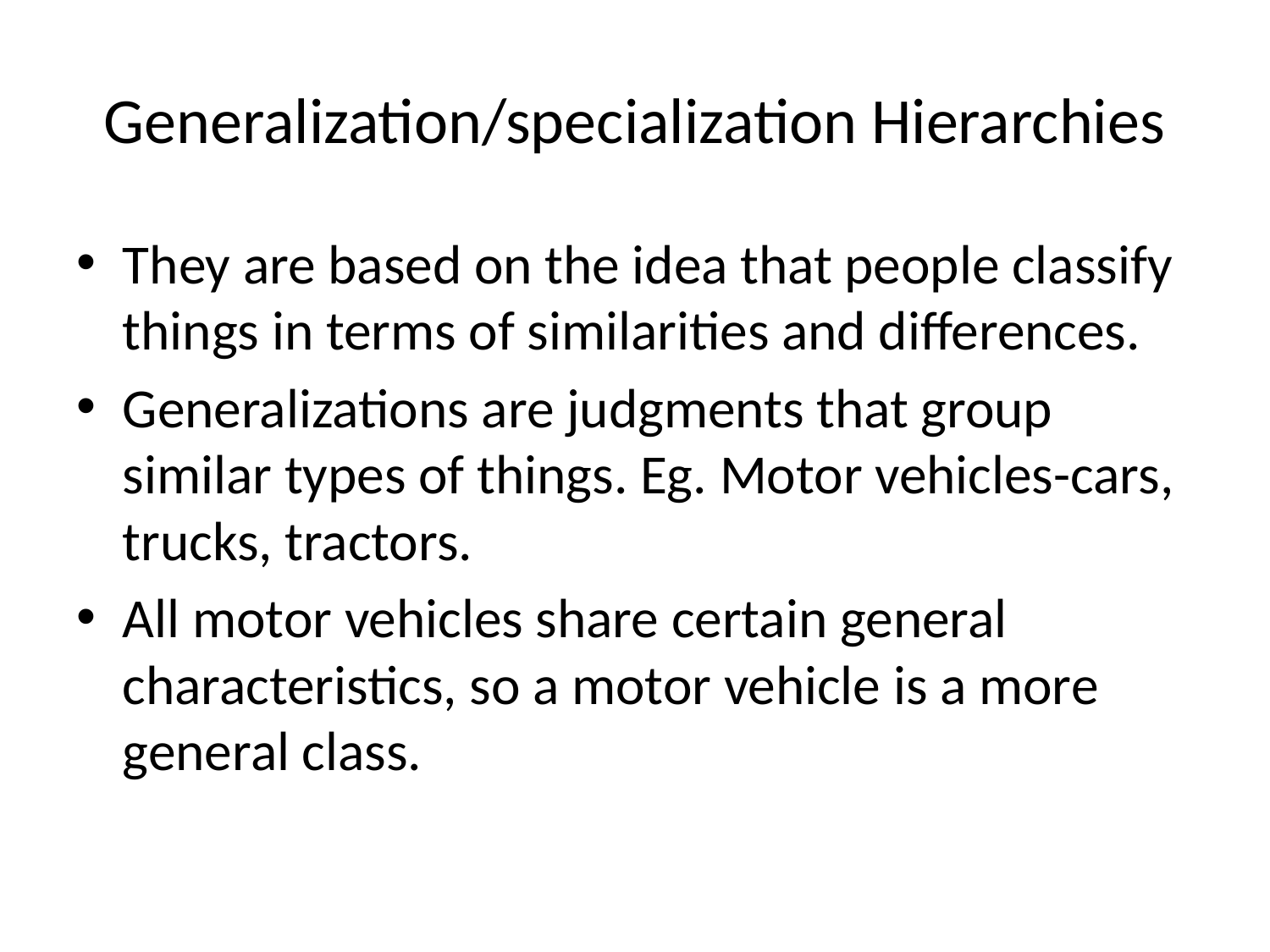

# Generalization/specialization Hierarchies
They are based on the idea that people classify things in terms of similarities and differences.
Generalizations are judgments that group similar types of things. Eg. Motor vehicles-cars, trucks, tractors.
All motor vehicles share certain general characteristics, so a motor vehicle is a more general class.